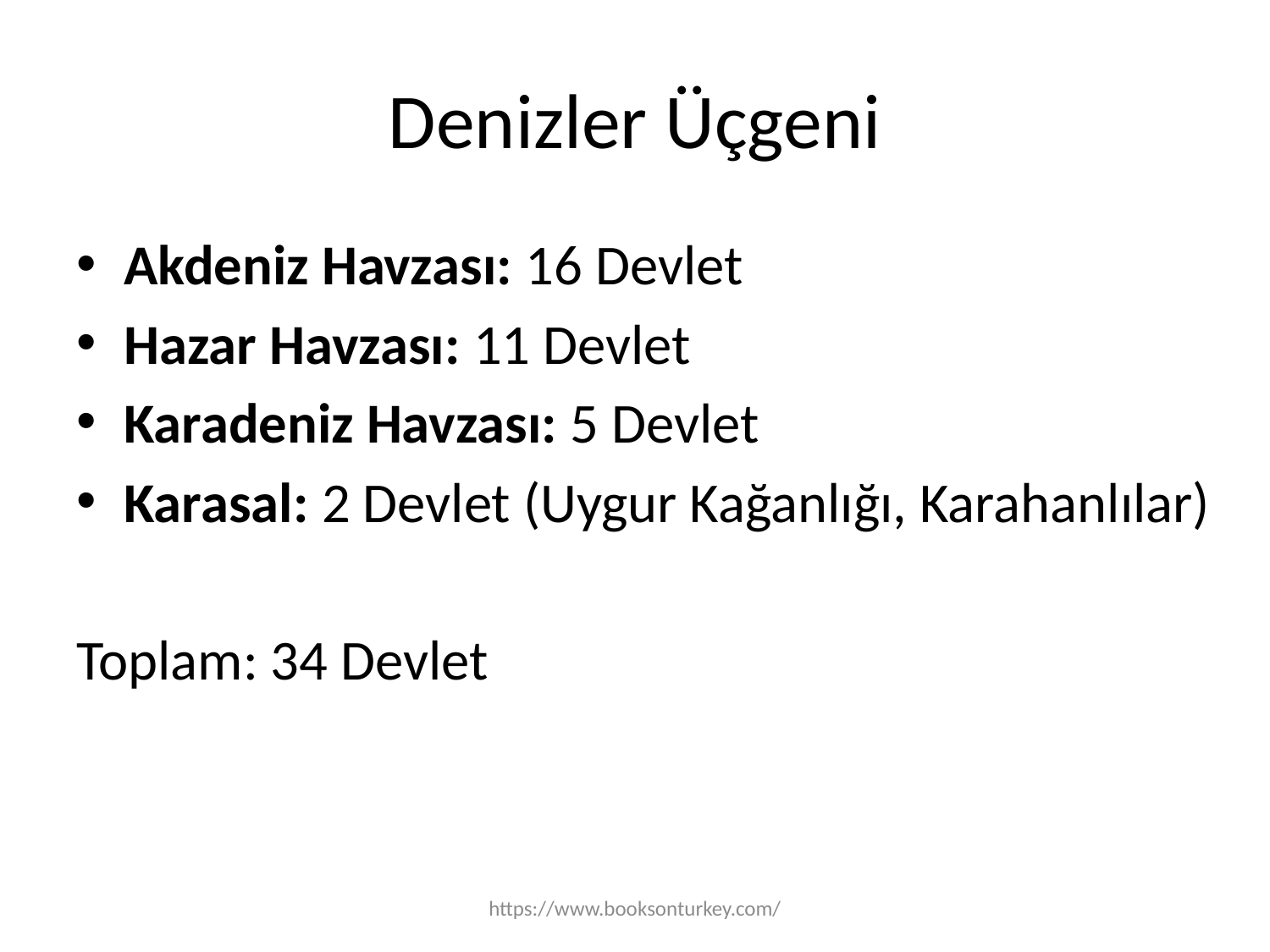

# Denizler Üçgeni
Akdeniz Havzası: 16 Devlet
Hazar Havzası: 11 Devlet
Karadeniz Havzası: 5 Devlet
Karasal: 2 Devlet (Uygur Kağanlığı, Karahanlılar)

Toplam: 34 Devlet

https://www.booksonturkey.com/